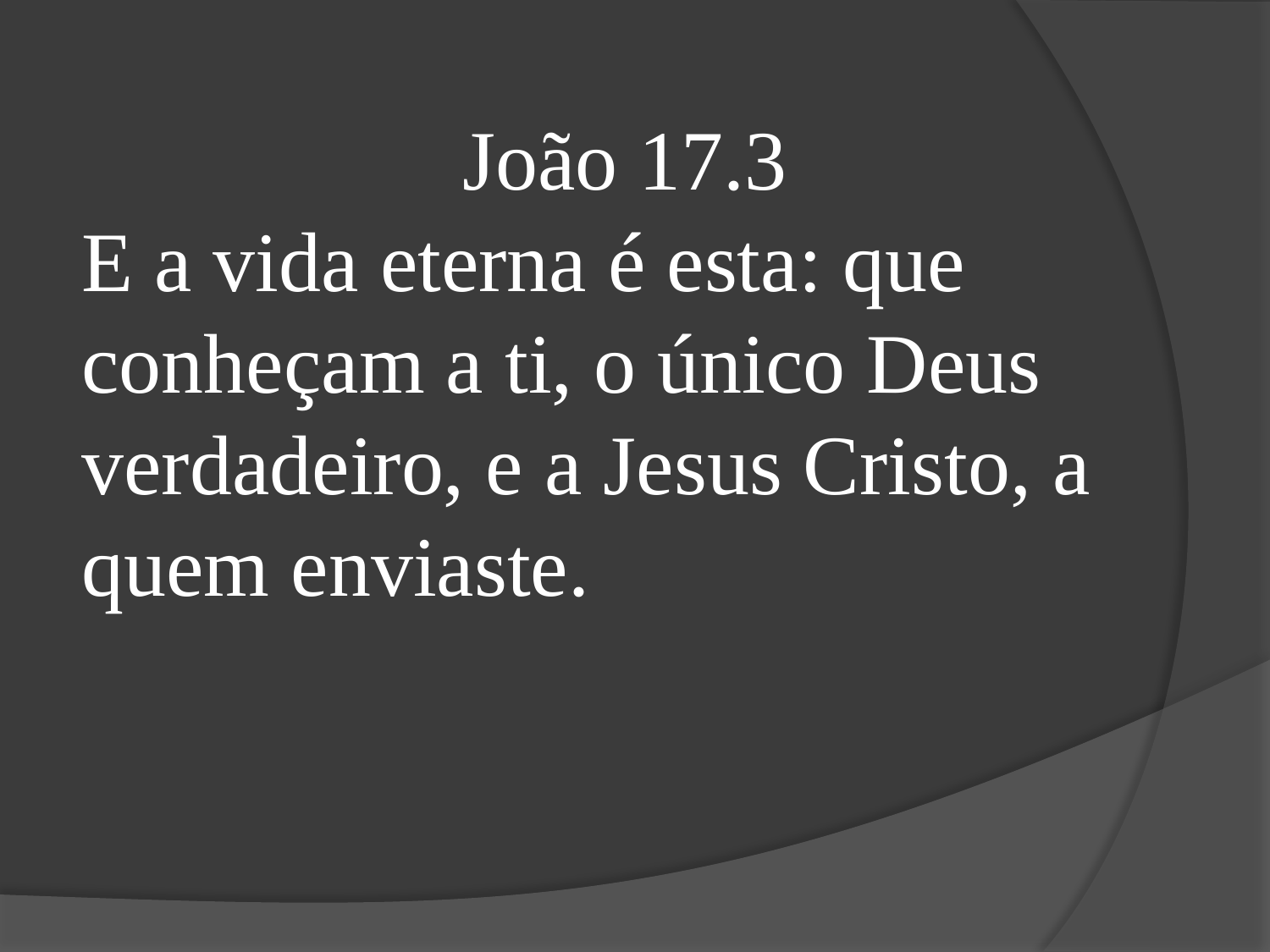

João 17.3
E a vida eterna é esta: que conheçam a ti, o único Deus verdadeiro, e a Jesus Cristo, a quem enviaste.